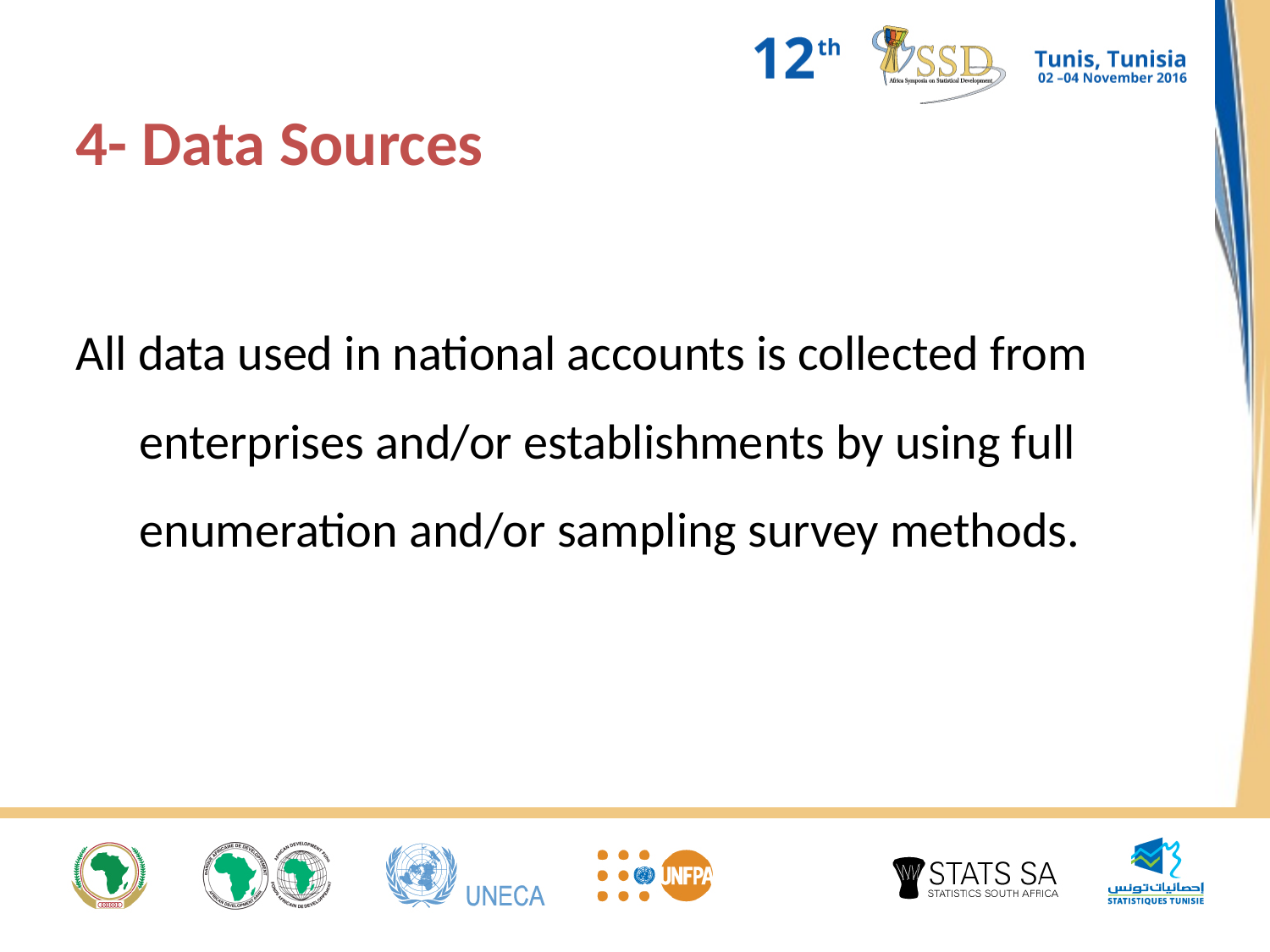

4- Data Sources
All data used in national accounts is collected from enterprises and/or establishments by using full enumeration and/or sampling survey methods.